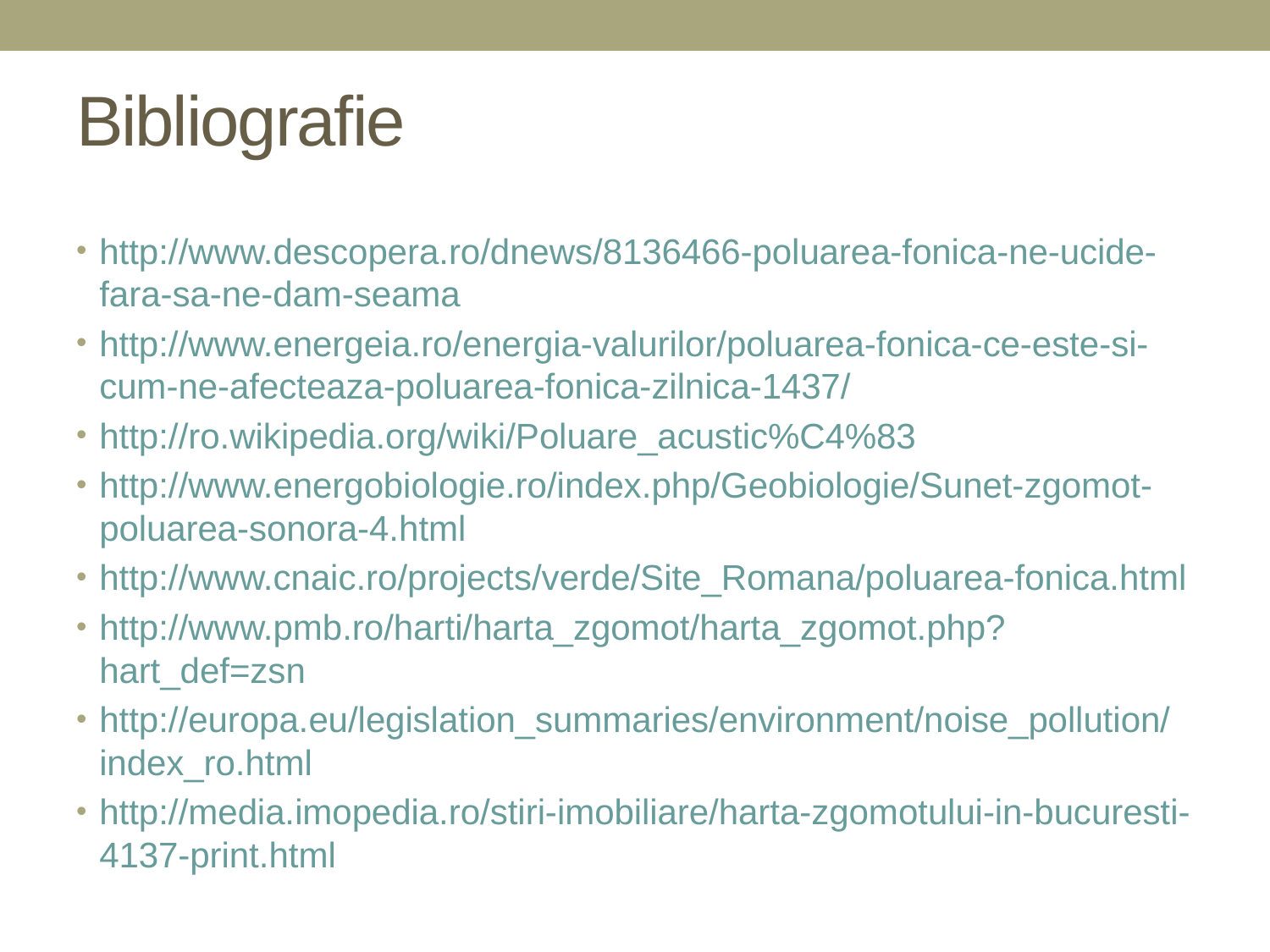

# Bibliografie
http://www.descopera.ro/dnews/8136466-poluarea-fonica-ne-ucide-fara-sa-ne-dam-seama
http://www.energeia.ro/energia-valurilor/poluarea-fonica-ce-este-si-cum-ne-afecteaza-poluarea-fonica-zilnica-1437/
http://ro.wikipedia.org/wiki/Poluare_acustic%C4%83
http://www.energobiologie.ro/index.php/Geobiologie/Sunet-zgomot-poluarea-sonora-4.html
http://www.cnaic.ro/projects/verde/Site_Romana/poluarea-fonica.html
http://www.pmb.ro/harti/harta_zgomot/harta_zgomot.php?hart_def=zsn
http://europa.eu/legislation_summaries/environment/noise_pollution/index_ro.html
http://media.imopedia.ro/stiri-imobiliare/harta-zgomotului-in-bucuresti-4137-print.html